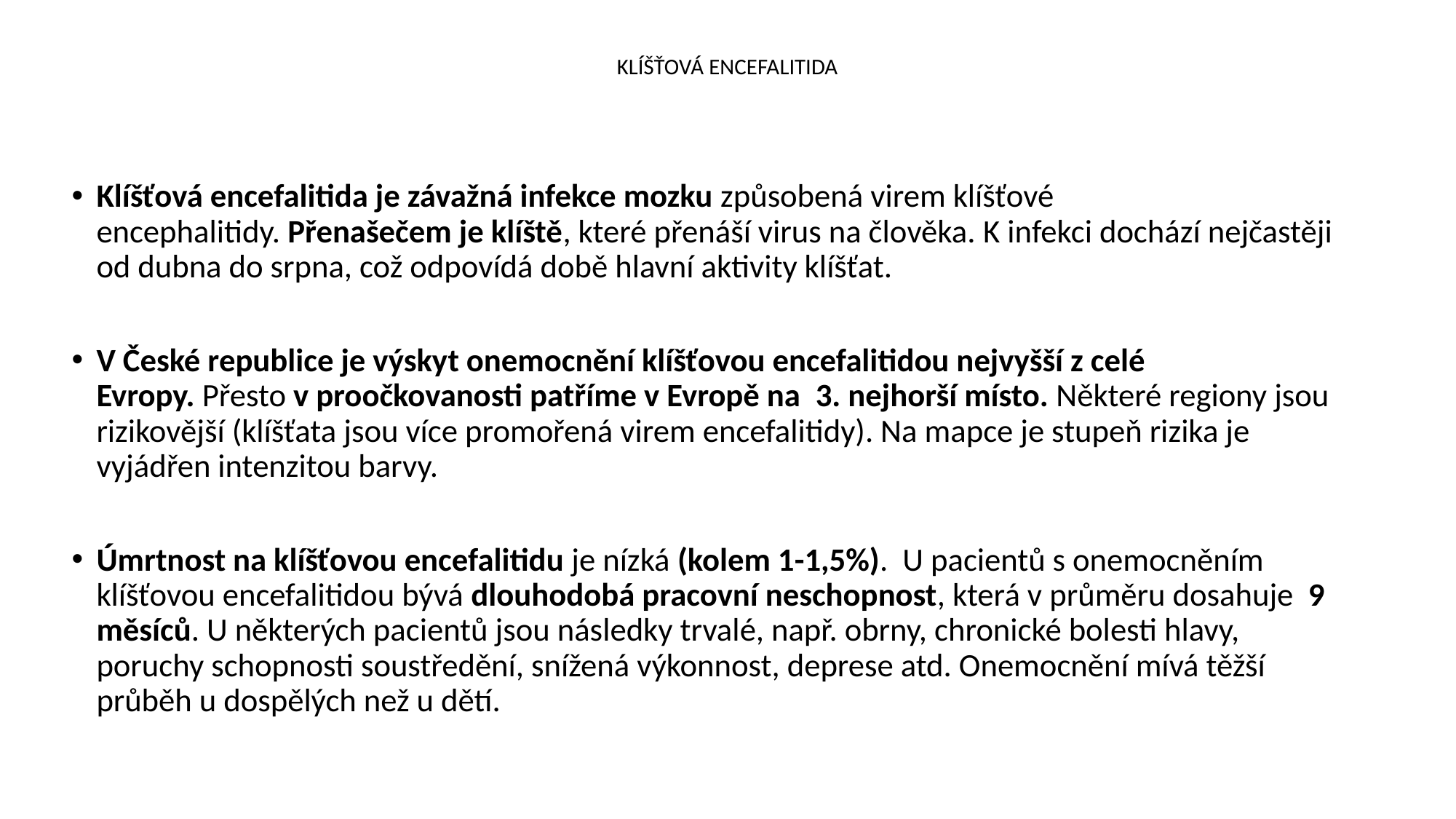

# Klíšťová encefalitida
Klíšťová encefalitida je závažná infekce mozku způsobená virem klíšťové encephalitidy. Přenašečem je klíště, které přenáší virus na člověka. K infekci dochází nejčastěji od dubna do srpna, což odpovídá době hlavní aktivity klíšťat.

V České republice je výskyt onemocnění klíšťovou encefalitidou nejvyšší z celé Evropy. Přesto v proočkovanosti patříme v Evropě na  3. nejhorší místo. Některé regiony jsou rizikovější (klíšťata jsou více promořená virem encefalitidy). Na mapce je stupeň rizika je vyjádřen intenzitou barvy.

Úmrtnost na klíšťovou encefalitidu je nízká (kolem 1-1,5%).  U pacientů s onemocněním klíšťovou encefalitidou bývá dlouhodobá pracovní neschopnost, která v průměru dosahuje  9 měsíců. U některých pacientů jsou následky trvalé, např. obrny, chronické bolesti hlavy, poruchy schopnosti soustředění, snížená výkonnost, deprese atd. Onemocnění mívá těžší průběh u dospělých než u dětí.